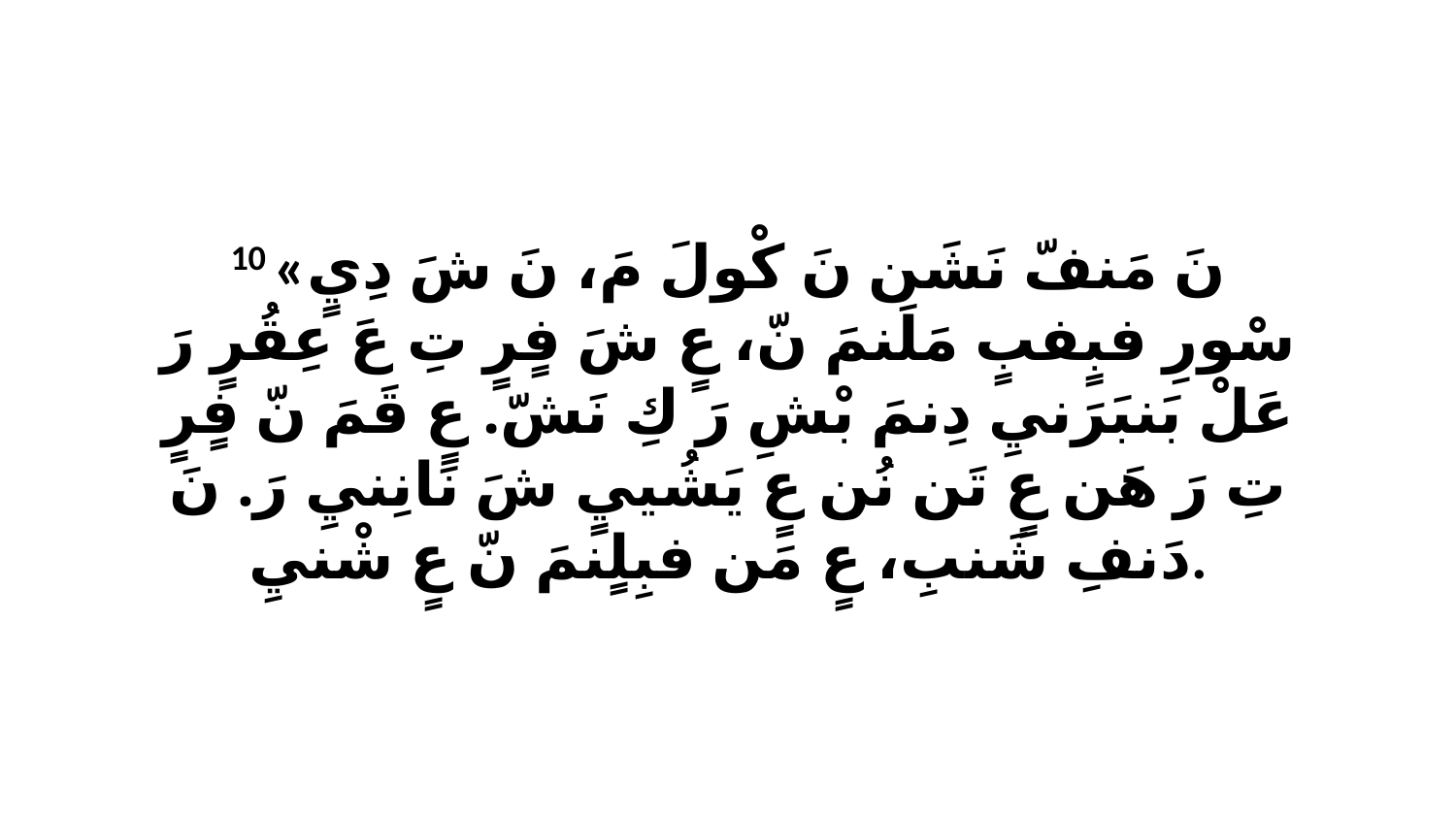

10 «نَ مَنفّ نَشَن نَ كْولَ مَ، نَ شَ دِيٍ سْورِ فبٍفبٍ مَلَنمَ نّ، عٍ شَ فٍرٍ تِ عَ عِقُرٍ رَ عَلْ بَنبَرَنيِ دِنمَ بْشِ رَ كِ نَشّ. عٍ قَمَ نّ فٍرٍ تِ رَ هَن عٍ تَن نُن عٍ يَشُييٍ شَ نَانِنيِ رَ. نَ دَنفِ شَنبِ، عٍ مَن فبِلٍنمَ نّ عٍ شْنيِ.